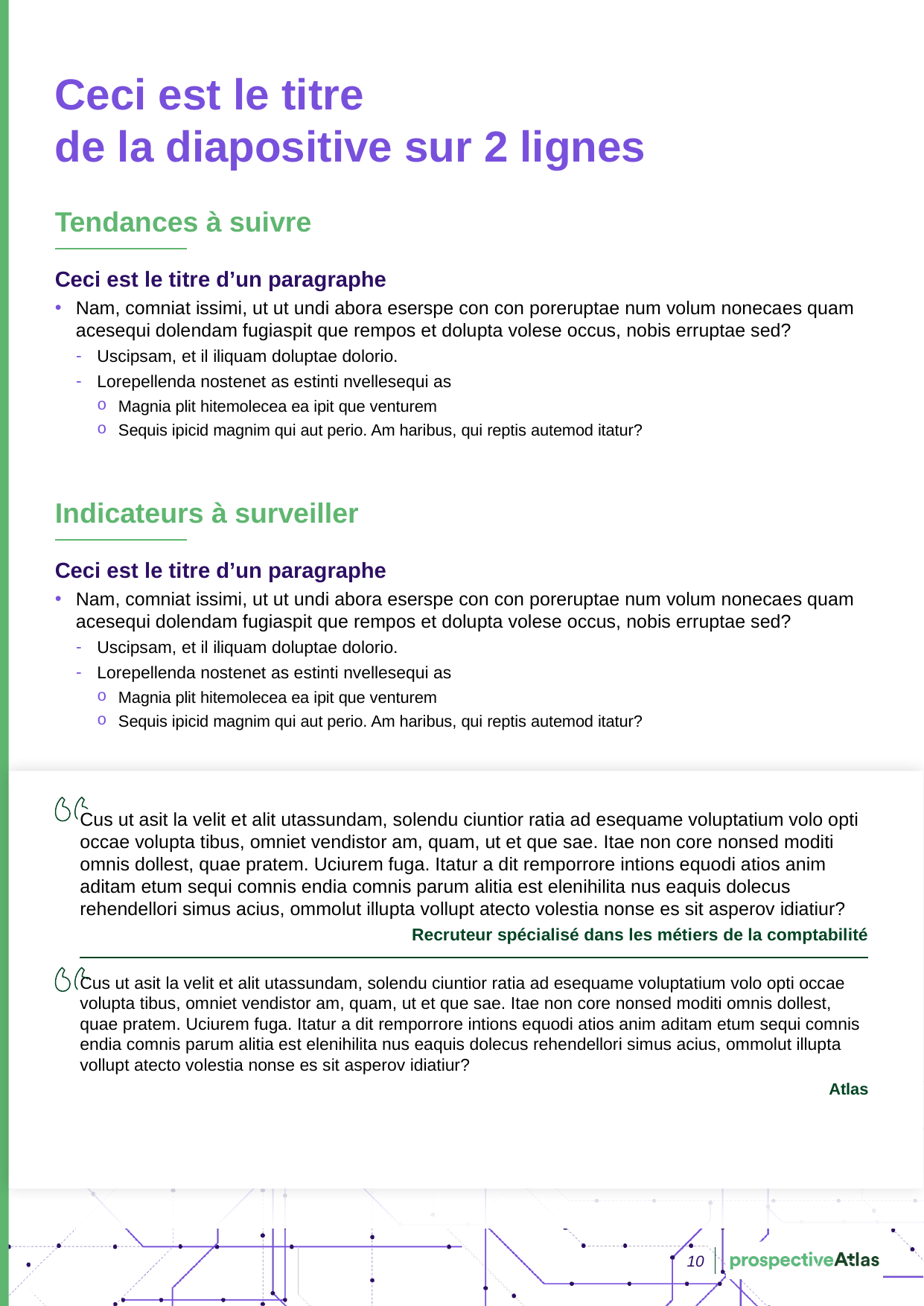

# Ceci est le titre de la diapositive sur 2 lignes
Tendances à suivre
Ceci est le titre d’un paragraphe
Nam, comniat issimi, ut ut undi abora eserspe con con poreruptae num volum nonecaes quam acesequi dolendam fugiaspit que rempos et dolupta volese occus, nobis erruptae sed?
Uscipsam, et il iliquam doluptae dolorio.
Lorepellenda nostenet as estinti nvellesequi as
Magnia plit hitemolecea ea ipit que venturem
Sequis ipicid magnim qui aut perio. Am haribus, qui reptis autemod itatur?
Indicateurs à surveiller
Ceci est le titre d’un paragraphe
Nam, comniat issimi, ut ut undi abora eserspe con con poreruptae num volum nonecaes quam acesequi dolendam fugiaspit que rempos et dolupta volese occus, nobis erruptae sed?
Uscipsam, et il iliquam doluptae dolorio.
Lorepellenda nostenet as estinti nvellesequi as
Magnia plit hitemolecea ea ipit que venturem
Sequis ipicid magnim qui aut perio. Am haribus, qui reptis autemod itatur?

Cus ut asit la velit et alit utassundam, solendu ciuntior ratia ad esequame voluptatium volo opti occae volupta tibus, omniet vendistor am, quam, ut et que sae. Itae non core nonsed moditi omnis dollest, quae pratem. Uciurem fuga. Itatur a dit remporrore intions equodi atios anim aditam etum sequi comnis endia comnis parum alitia est elenihilita nus eaquis dolecus rehendellori simus acius, ommolut illupta vollupt atecto volestia nonse es sit asperov idiatiur?
Recruteur spécialisé dans les métiers de la comptabilité
Cus ut asit la velit et alit utassundam, solendu ciuntior ratia ad esequame voluptatium volo opti occae volupta tibus, omniet vendistor am, quam, ut et que sae. Itae non core nonsed moditi omnis dollest, quae pratem. Uciurem fuga. Itatur a dit remporrore intions equodi atios anim aditam etum sequi comnis endia comnis parum alitia est elenihilita nus eaquis dolecus rehendellori simus acius, ommolut illupta vollupt atecto volestia nonse es sit asperov idiatiur?
Atlas

10